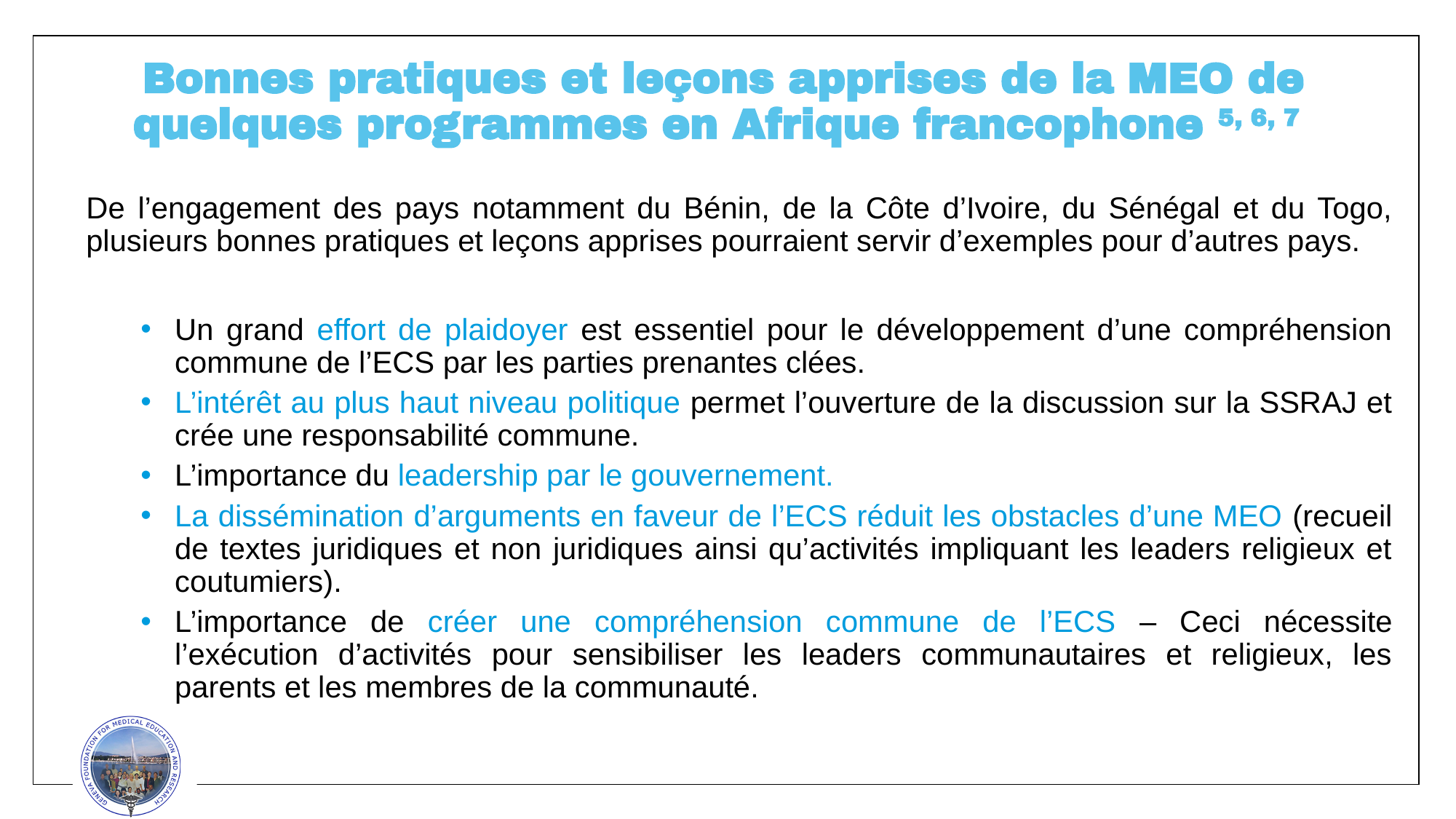

# Bonnes pratiques et leçons apprises de la MEO de quelques programmes en Afrique francophone 5, 6, 7
De l’engagement des pays notamment du Bénin, de la Côte d’Ivoire, du Sénégal et du Togo, plusieurs bonnes pratiques et leçons apprises pourraient servir d’exemples pour d’autres pays.

Un grand effort de plaidoyer est essentiel pour le développement d’une compréhension commune de l’ECS par les parties prenantes clées.
L’intérêt au plus haut niveau politique permet l’ouverture de la discussion sur la SSRAJ et crée une responsabilité commune.
L’importance du leadership par le gouvernement.
La dissémination d’arguments en faveur de l’ECS réduit les obstacles d’une MEO (recueil de textes juridiques et non juridiques ainsi qu’activités impliquant les leaders religieux et coutumiers).
L’importance de créer une compréhension commune de l’ECS – Ceci nécessite l’exécution d’activités pour sensibiliser les leaders communautaires et religieux, les parents et les membres de la communauté.